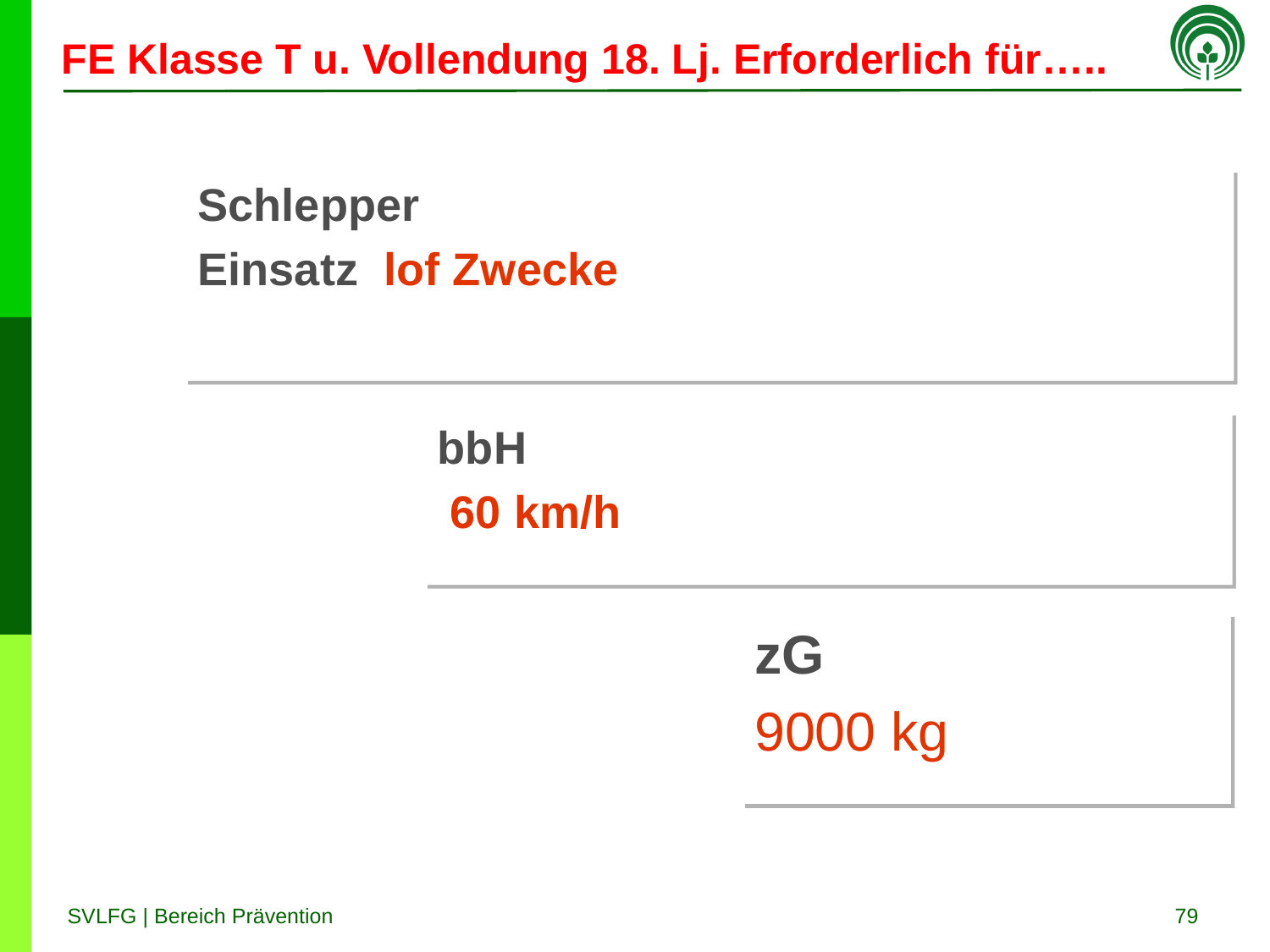

# FE Klasse T u. Vollendung 18. Lj. Erforderlich für…..
Schlepper
Einsatz  lof Zwecke

bbH
 60 km/h

zG
9000 kg
79